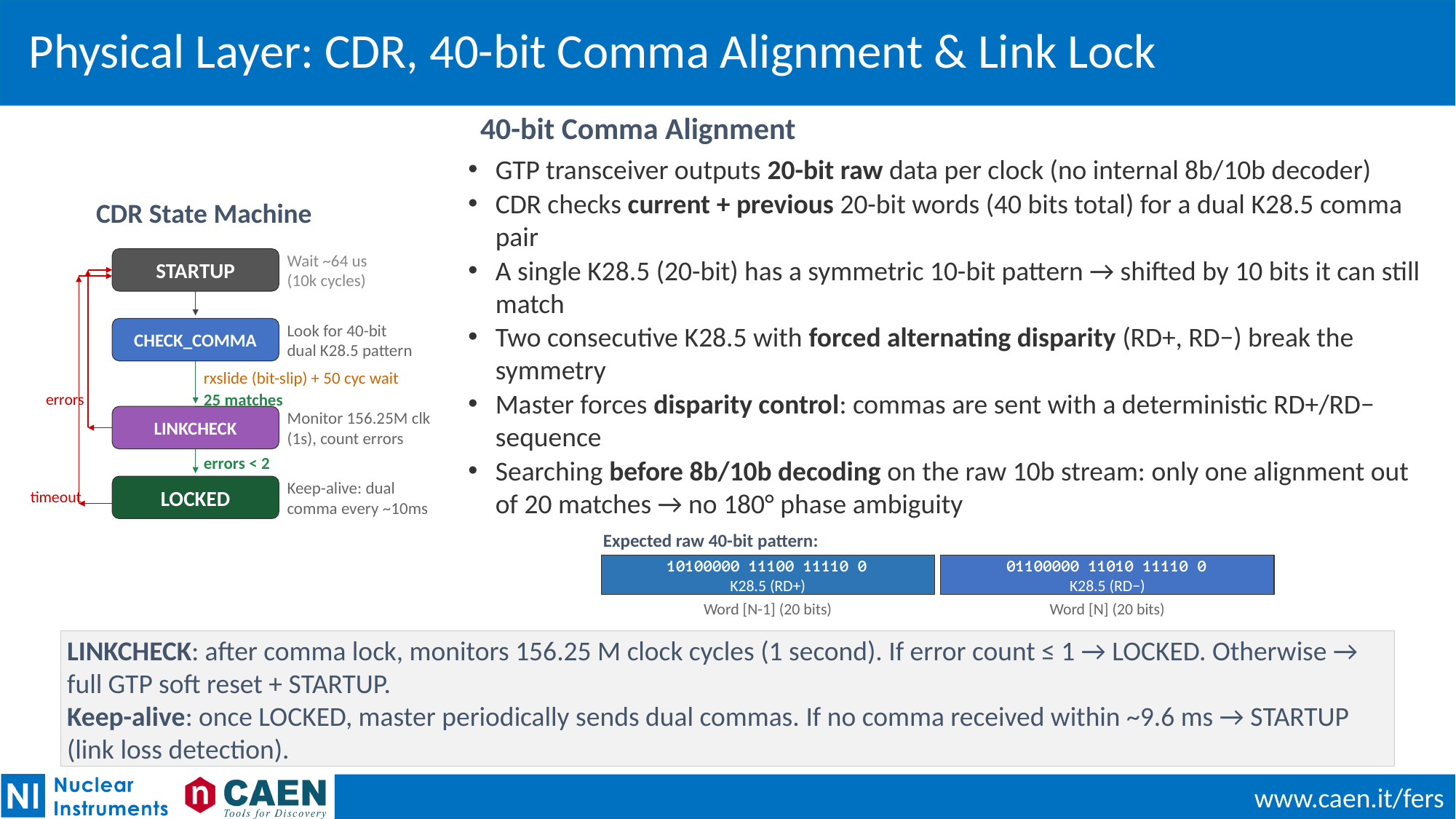

# Physical Layer: CDR, 40-bit Comma Alignment & Link Lock
40-bit Comma Alignment
GTP transceiver outputs 20-bit raw data per clock (no internal 8b/10b decoder)
CDR checks current + previous 20-bit words (40 bits total) for a dual K28.5 comma pair
A single K28.5 (20-bit) has a symmetric 10-bit pattern → shifted by 10 bits it can still match
Two consecutive K28.5 with forced alternating disparity (RD+, RD−) break the symmetry
Master forces disparity control: commas are sent with a deterministic RD+/RD− sequence
Searching before 8b/10b decoding on the raw 10b stream: only one alignment out of 20 matches → no 180° phase ambiguity
CDR State Machine
STARTUP
Wait ~64 us
(10k cycles)
CHECK_COMMA
Look for 40-bit
dual K28.5 pattern
rxslide (bit-slip) + 50 cyc wait
errors
25 matches
LINKCHECK
Monitor 156.25M clk
(1s), count errors
errors < 2
LOCKED
Keep-alive: dual
comma every ~10ms
timeout
Expected raw 40-bit pattern:
10100000 11100 11110 0
K28.5 (RD+)
01100000 11010 11110 0
K28.5 (RD−)
Word [N-1] (20 bits)
Word [N] (20 bits)
LINKCHECK: after comma lock, monitors 156.25 M clock cycles (1 second). If error count ≤ 1 → LOCKED. Otherwise → full GTP soft reset + STARTUP.
Keep-alive: once LOCKED, master periodically sends dual commas. If no comma received within ~9.6 ms → STARTUP (link loss detection).